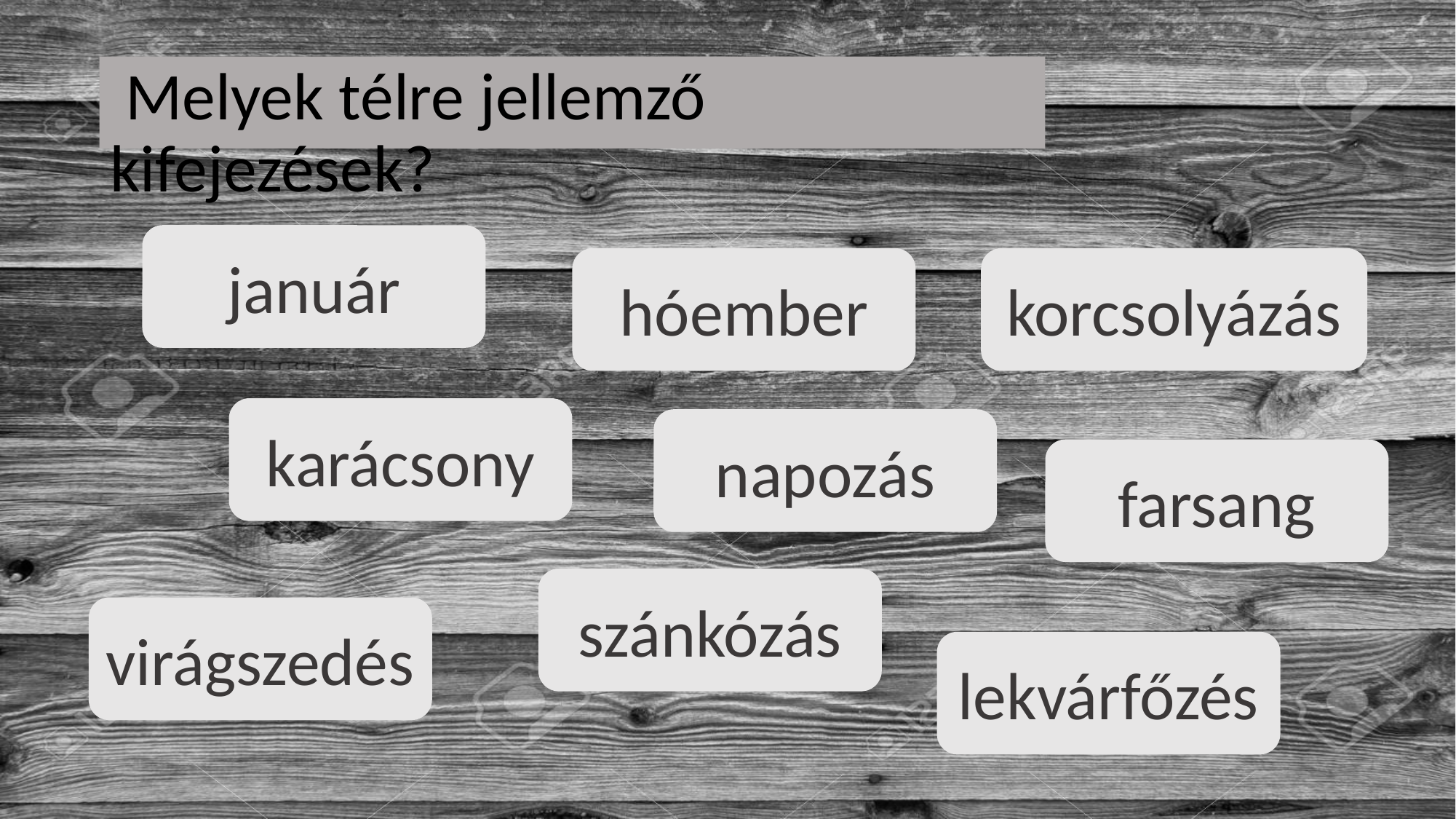

Melyek télre jellemző kifejezések?
január
hóember
korcsolyázás
karácsony
napozás
farsang
szánkózás
virágszedés
lekvárfőzés